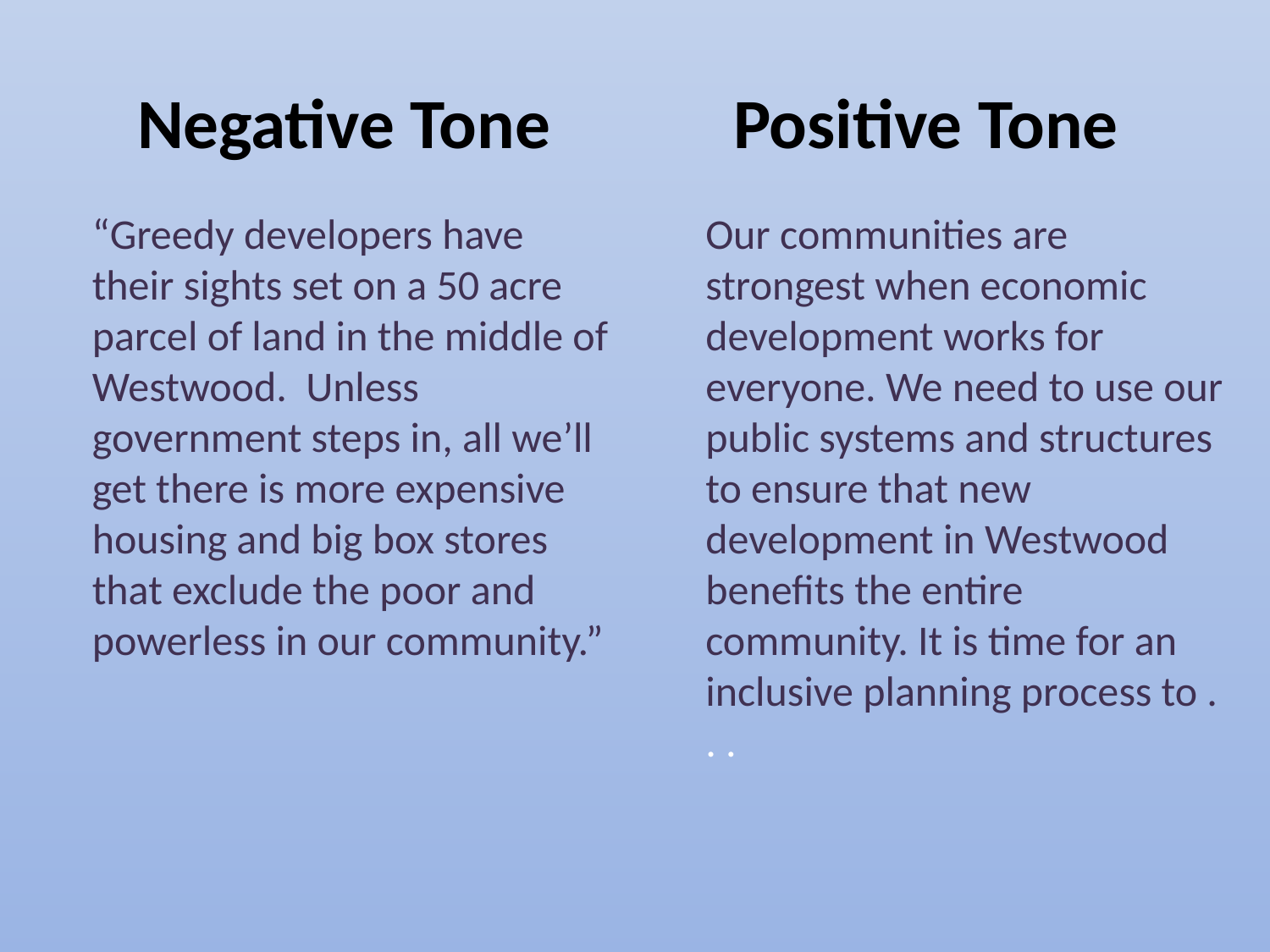

Negative Tone
Positive Tone
	“Greedy developers have their sights set on a 50 acre parcel of land in the middle of Westwood.  Unless government steps in, all we’ll get there is more expensive housing and big box stores that exclude the poor and powerless in our community.”

	Our communities are strongest when economic development works for everyone. We need to use our public systems and structures to ensure that new development in Westwood benefits the entire community. It is time for an inclusive planning process to . . .